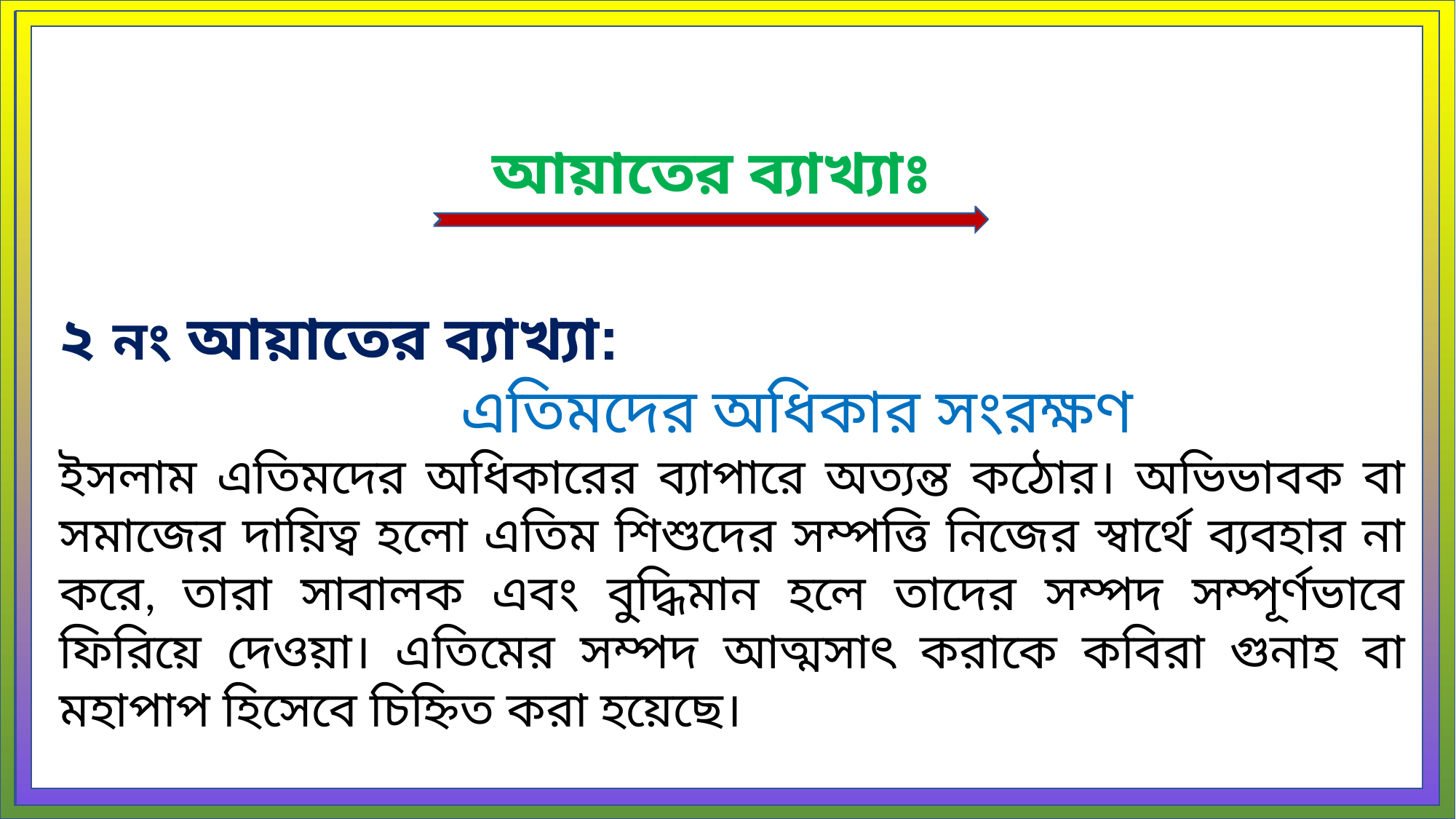

আয়াতের ব্যাখ্যাঃ

২ নং আয়াতের ব্যাখ্যা:
                                এতিমদের অধিকার সংরক্ষণ
ইসলাম এতিমদের অধিকারের ব্যাপারে অত্যন্ত কঠোর। অভিভাবক বা সমাজের দায়িত্ব হলো এতিম শিশুদের সম্পত্তি নিজের স্বার্থে ব্যবহার না করে, তারা সাবালক এবং বুদ্ধিমান হলে তাদের সম্পদ সম্পূর্ণভাবে ফিরিয়ে দেওয়া। এতিমের সম্পদ আত্মসাৎ করাকে কবিরা গুনাহ বা মহাপাপ হিসেবে চিহ্নিত করা হয়েছে।